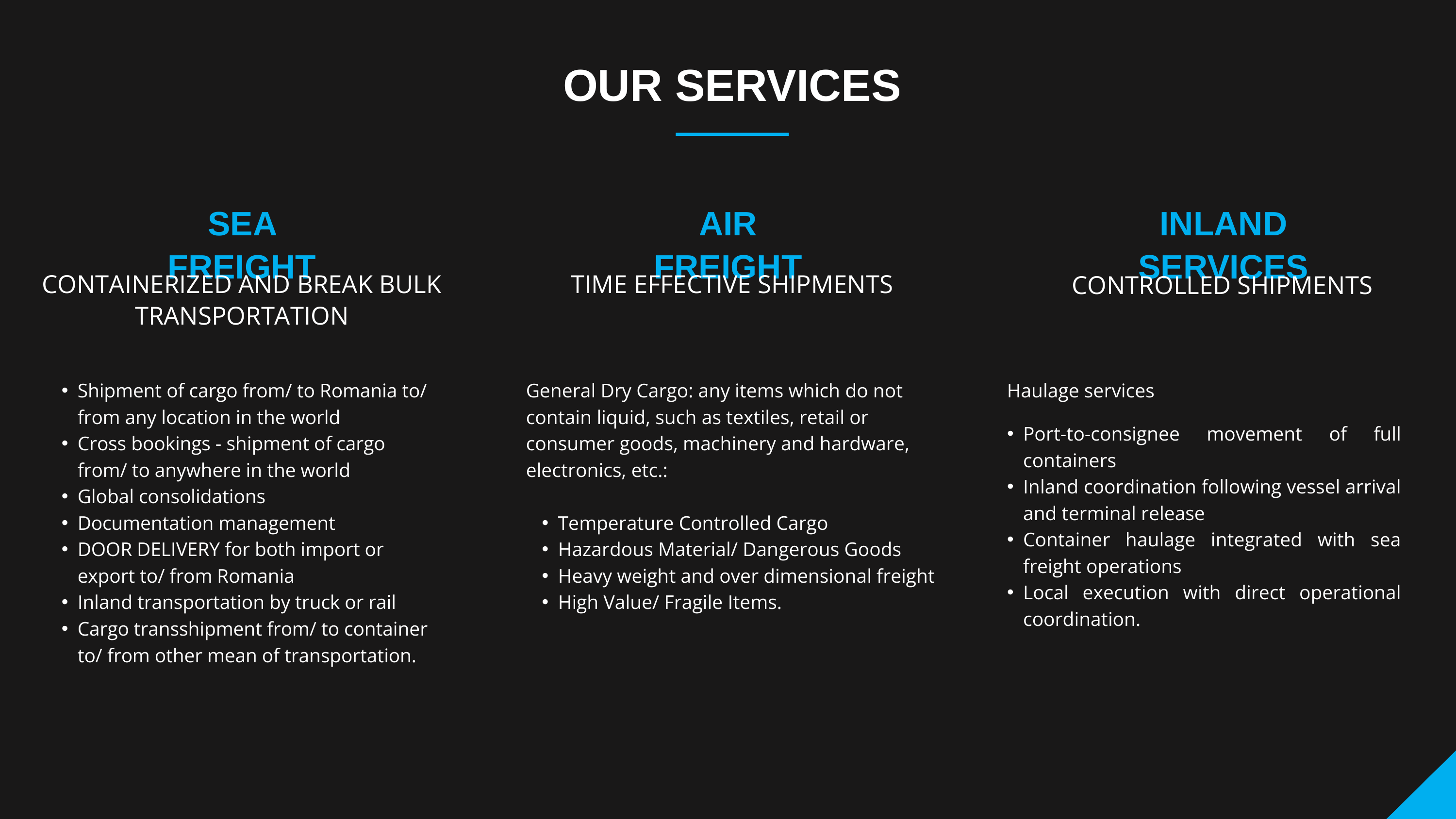

OUR SERVICES

SEA FREIGHT
AIR FREIGHT
INLAND SERVICES
CONTAINERIZED AND BREAK BULK TRANSPORTATION
TIME EFFECTIVE SHIPMENTS
CONTROLLED SHIPMENTS
Shipment of cargo from/ to Romania to/ from any location in the world
Cross bookings - shipment of cargo from/ to anywhere in the world
Global consolidations
Documentation management
DOOR DELIVERY for both import or export to/ from Romania
Inland transportation by truck or rail
Cargo transshipment from/ to container to/ from other mean of transportation.

General Dry Cargo: any items which do not contain liquid, such as textiles, retail or consumer goods, machinery and hardware, electronics, etc.:

Temperature Controlled Cargo
Hazardous Material/ Dangerous Goods
Heavy weight and over dimensional freight
High Value/ Fragile Items.

Haulage services
Port-to-consignee movement of full containers
Inland coordination following vessel arrival and terminal release
Container haulage integrated with sea freight operations
Local execution with direct operational coordination.